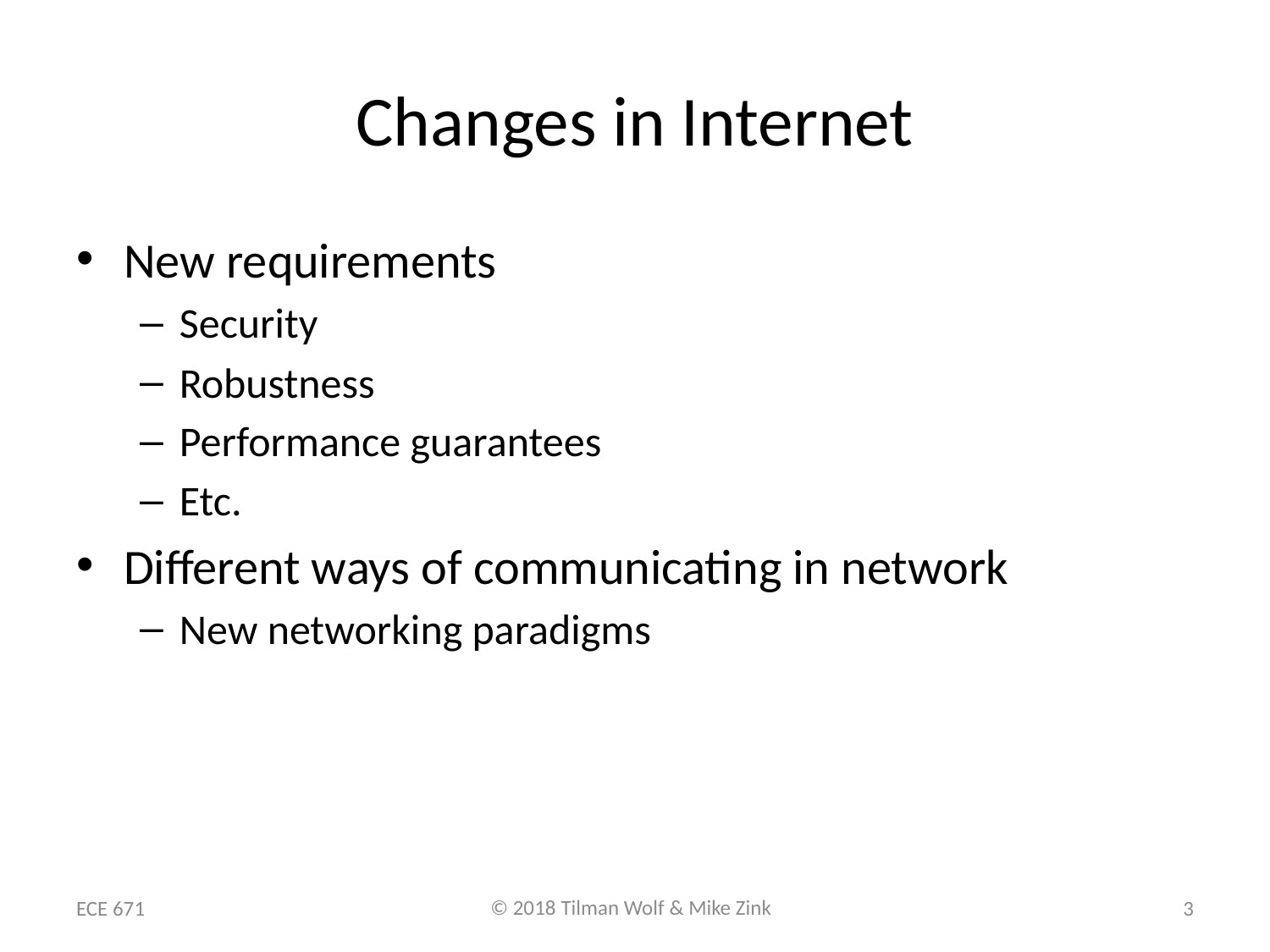

# Changes in Internet
New requirements
Security
Robustness
Performance guarantees
Etc.
Different ways of communicating in network
New networking paradigms

ECE 671
3